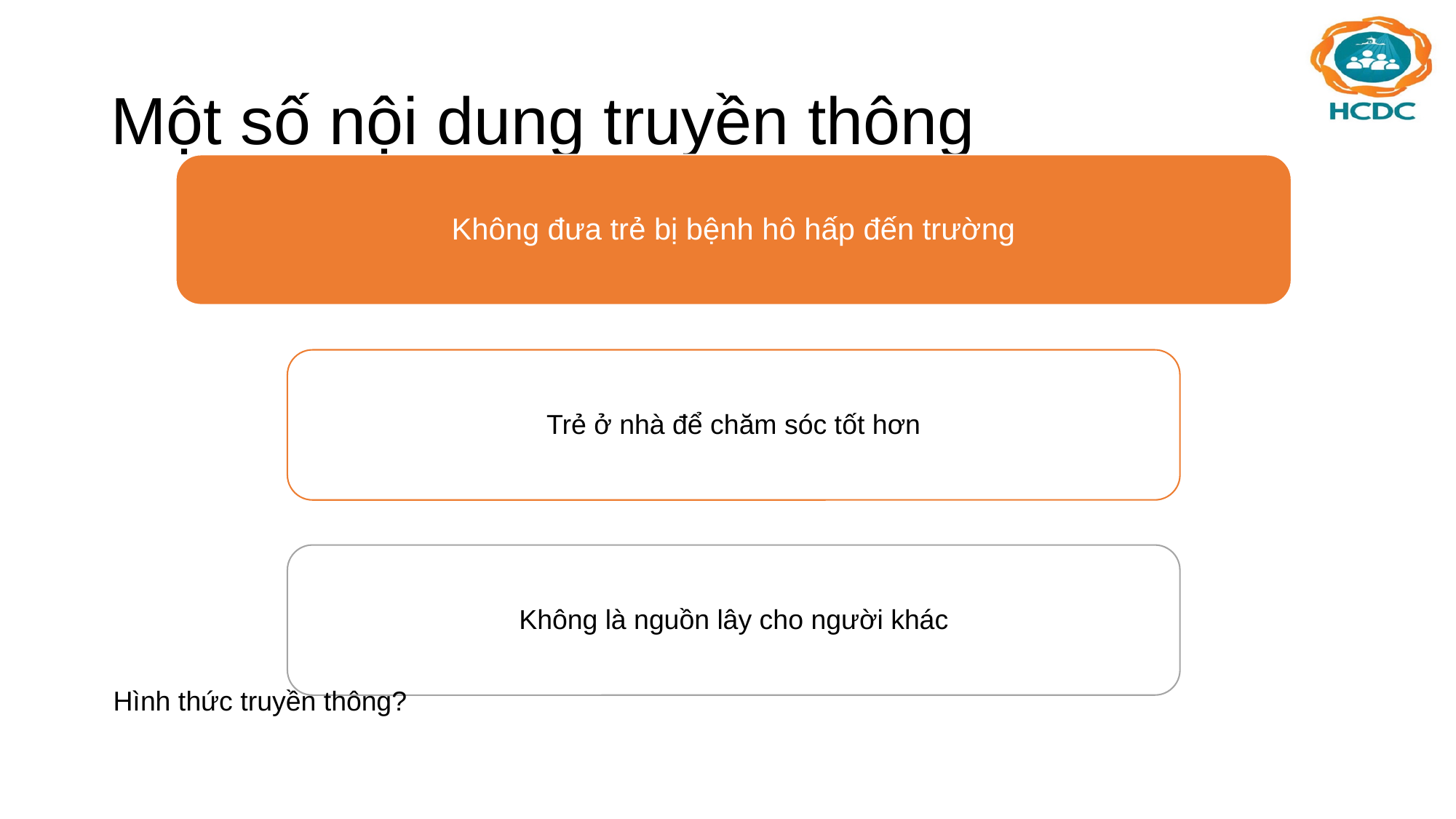

# Một số nội dung truyền thông
Không đưa trẻ bị bệnh hô hấp đến trường
Trẻ ở nhà để chăm sóc tốt hơn
Không là nguồn lây cho người khác
Hình thức truyền thông?